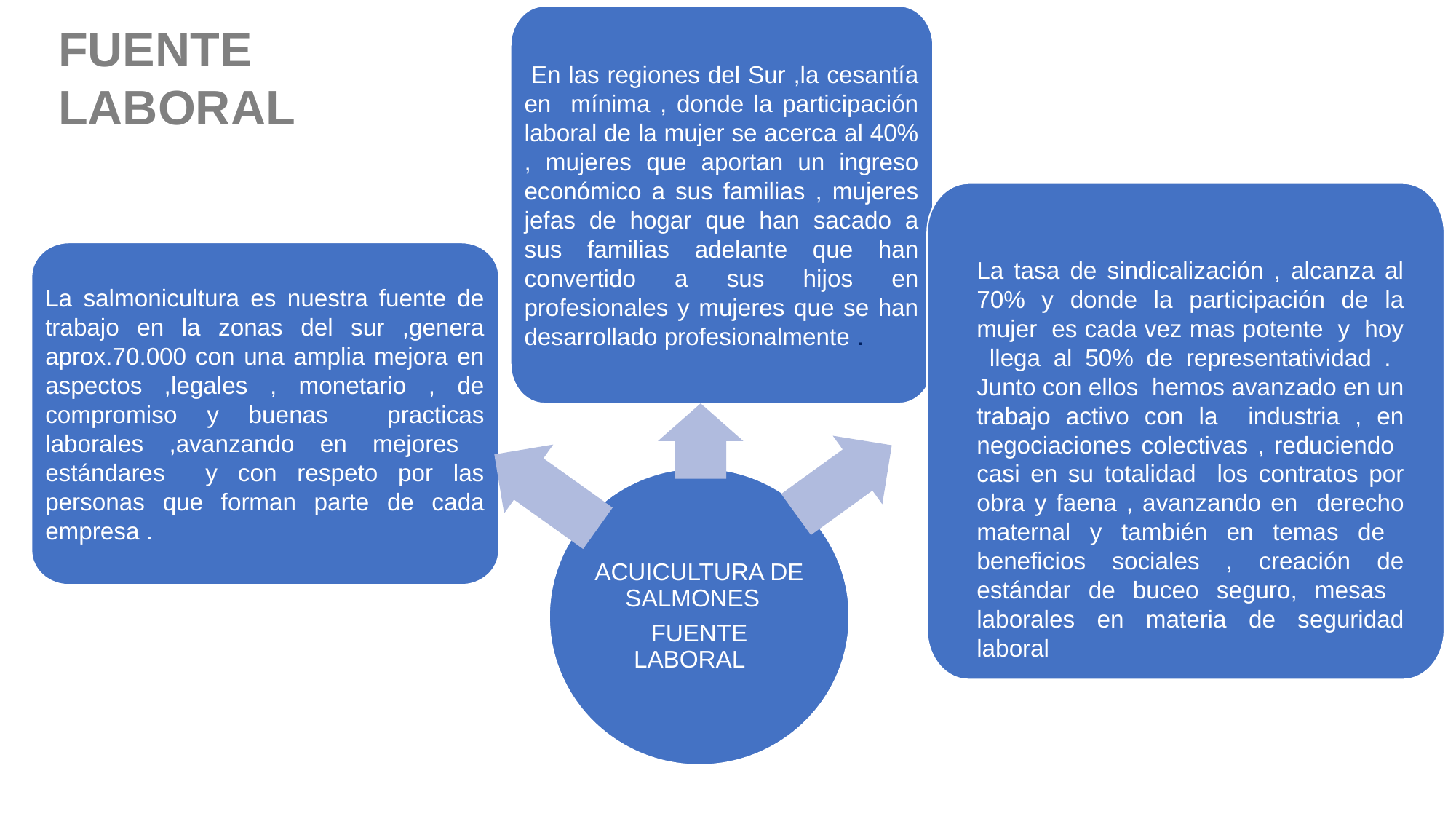

En las regiones del Sur ,la cesantía en  mínima , donde la participación laboral de la mujer se acerca al 40% , mujeres que aportan un ingreso económico a sus familias , mujeres jefas de hogar que han sacado a sus familias adelante que han convertido a sus hijos en profesionales y mujeres que se han desarrollado profesionalmente .

La salmonicultura es nuestra fuente de trabajo en la zonas del sur ,genera aprox.70.000 con una amplia mejora en aspectos ,legales , monetario , de compromiso y buenas  practicas laborales ,avanzando en mejores  estándares  y con respeto por las personas que forman parte de cada empresa .

ACUICULTURA DE SALMONES
FUENTE LABORAL
FUENTE LABORAL
La tasa de sindicalización , alcanza al 70% y donde la participación de la mujer  es cada vez mas potente  y  hoy  llega al 50% de representatividad .  Junto con ellos  hemos avanzado en un trabajo activo con la  industria , en negociaciones colectivas , reduciendo  casi en su totalidad  los contratos por obra y faena , avanzando en  derecho maternal y también en temas de  beneficios sociales , creación de estándar de buceo seguro, mesas  laborales en materia de seguridad laboral